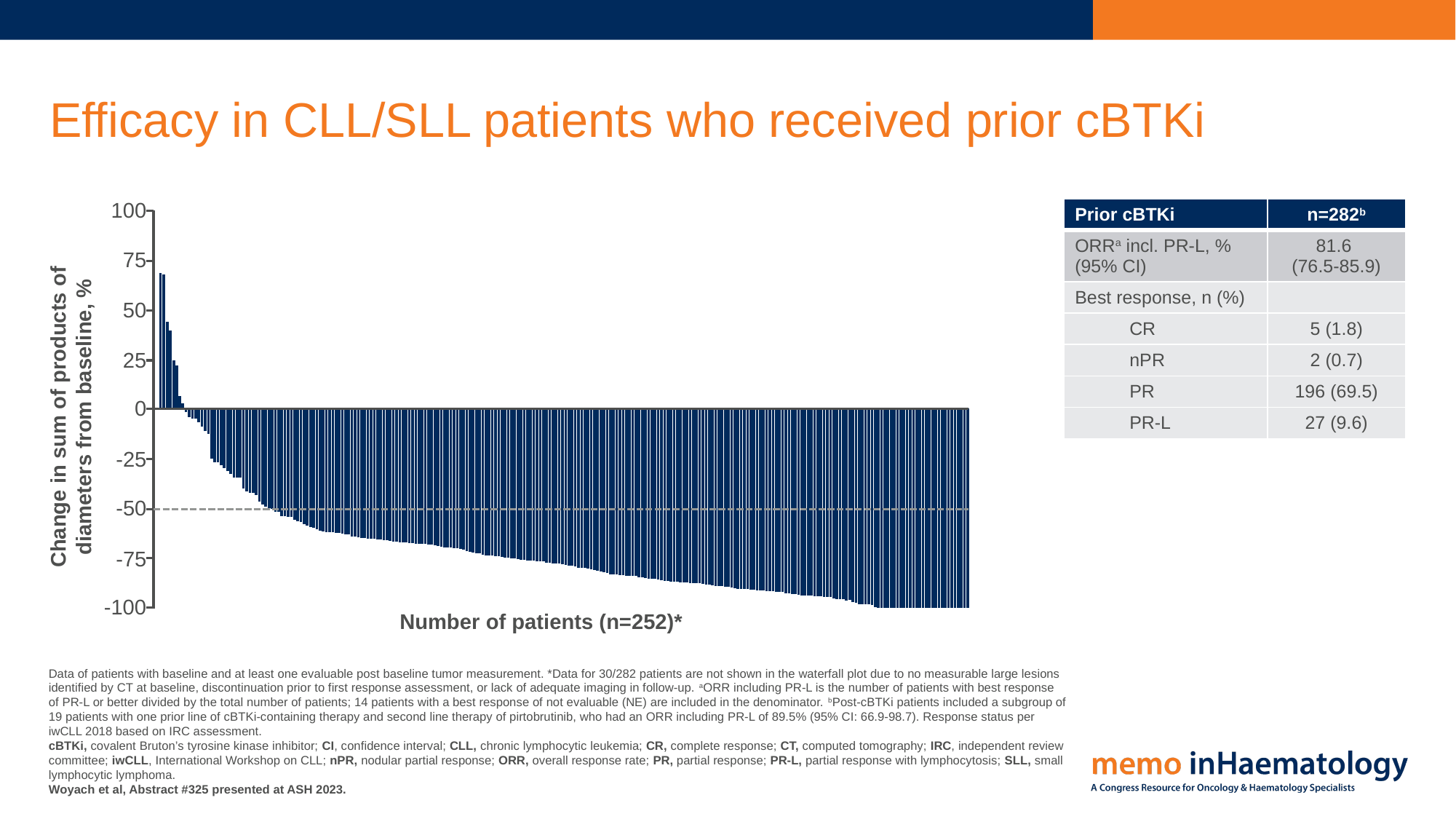

# Efficacy in CLL/SLL patients who received prior cBTKi
100
| Prior cBTKi | n=282b |
| --- | --- |
| ORRa incl. PR-L, % (95% CI) | 81.6 (76.5-85.9) |
| Best response, n (%) |  |
| CR | 5 (1.8) |
| nPR | 2 (0.7) |
| PR | 196 (69.5) |
| PR-L | 27 (9.6) |
75
50
25
0
Change in sum of products of
diameters from baseline, %
-25
-50
-75
-100
Number of patients (n=252)*
Data of patients with baseline and at least one evaluable post baseline tumor measurement. *Data for 30/282 patients are not shown in the waterfall plot due to no measurable large lesions identified by CT at baseline, discontinuation prior to first response assessment, or lack of adequate imaging in follow-up. aORR including PR-L is the number of patients with best response of PR-L or better divided by the total number of patients; 14 patients with a best response of not evaluable (NE) are included in the denominator. bPost-cBTKi patients included a subgroup of 19 patients with one prior line of cBTKi-containing therapy and second line therapy of pirtobrutinib, who had an ORR including PR-L of 89.5% (95% CI: 66.9-98.7). Response status per iwCLL 2018 based on IRC assessment.
cBTKi, covalent Bruton’s tyrosine kinase inhibitor; CI, confidence interval; CLL, chronic lymphocytic leukemia; CR, complete response; CT, computed tomography; IRC, independent review committee; iwCLL, International Workshop on CLL; nPR, nodular partial response; ORR, overall response rate; PR, partial response; PR-L, partial response with lymphocytosis; SLL, small lymphocytic lymphoma.
Woyach et al, Abstract #325 presented at ASH 2023.